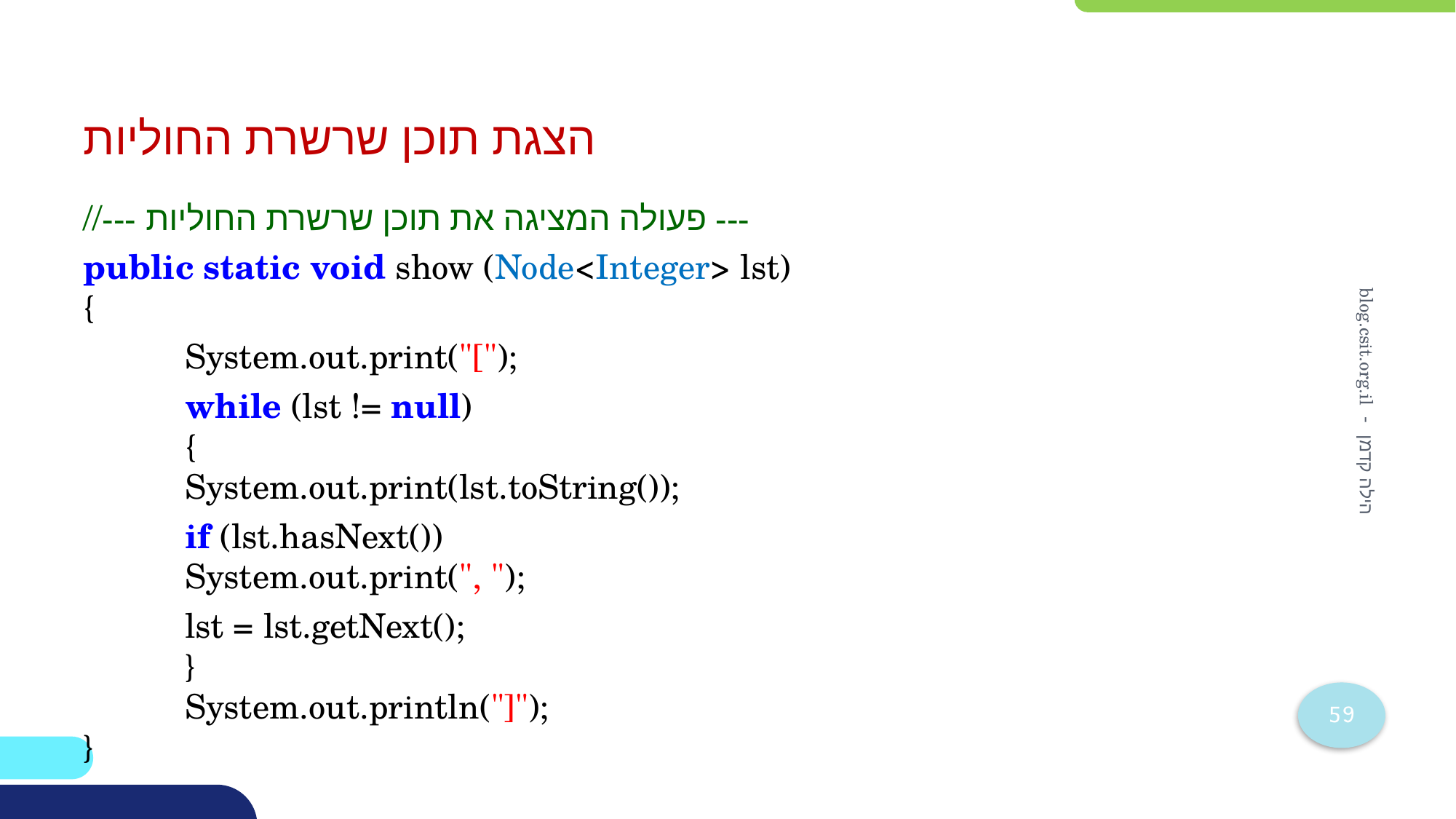

# הצגת תוכן שרשרת החוליות
//--- פעולה המציגה את תוכן שרשרת החוליות ---
public static void show (Node<Integer> lst)
{
	System.out.print("[");
	while (lst != null)
	{
		System.out.print(lst.toString());
		if (lst.hasNext())
			System.out.print(", ");
		lst = lst.getNext();
	}
	System.out.println("]");
}
הילה קדמן  -  blog.csit.org.il
59